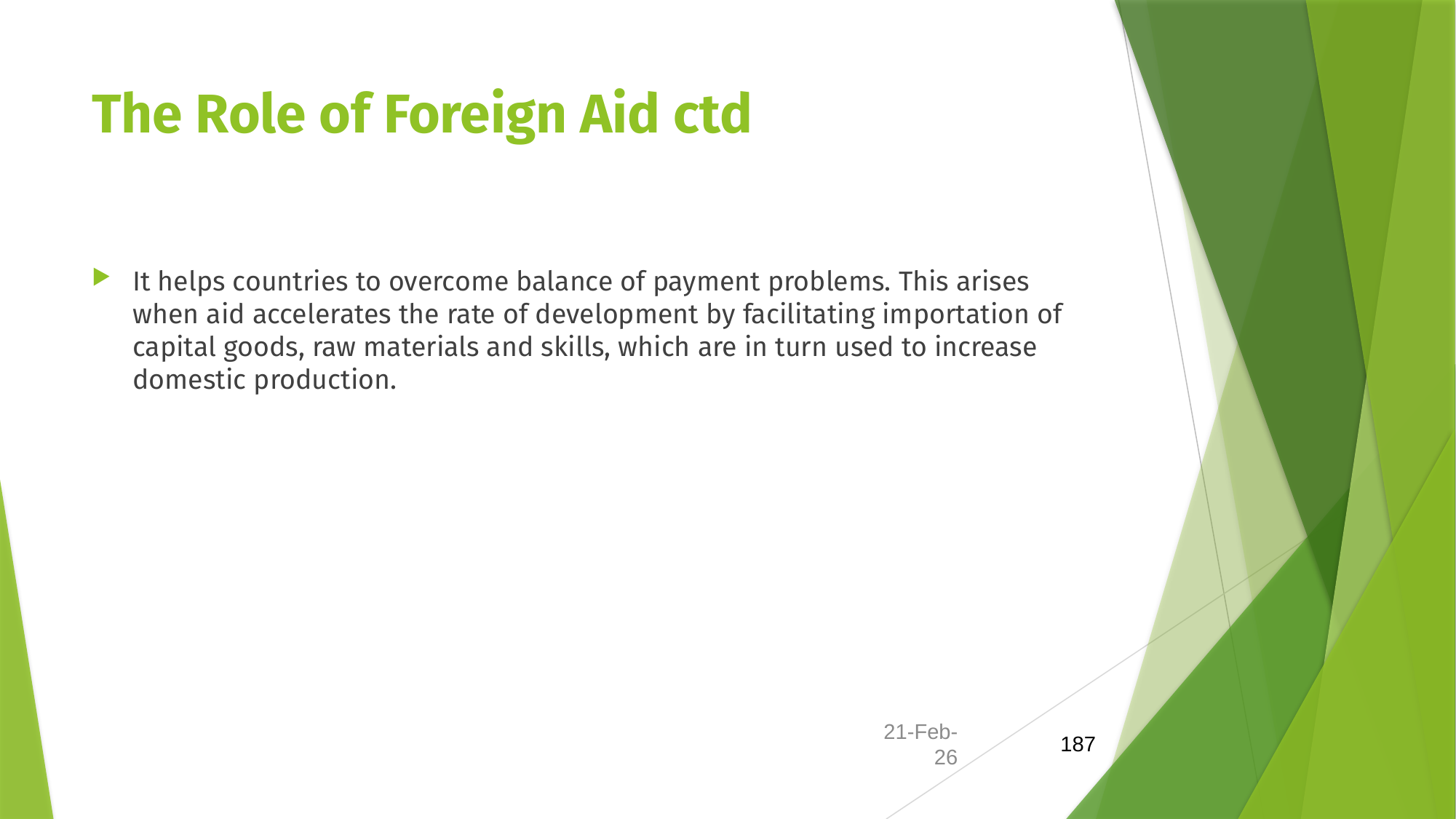

# The Role of Foreign Aid ctd
It helps countries to overcome balance of payment problems. This arises when aid accelerates the rate of development by facilitating importation of capital goods, raw materials and skills, which are in turn used to increase domestic production.

21-Feb-26
187